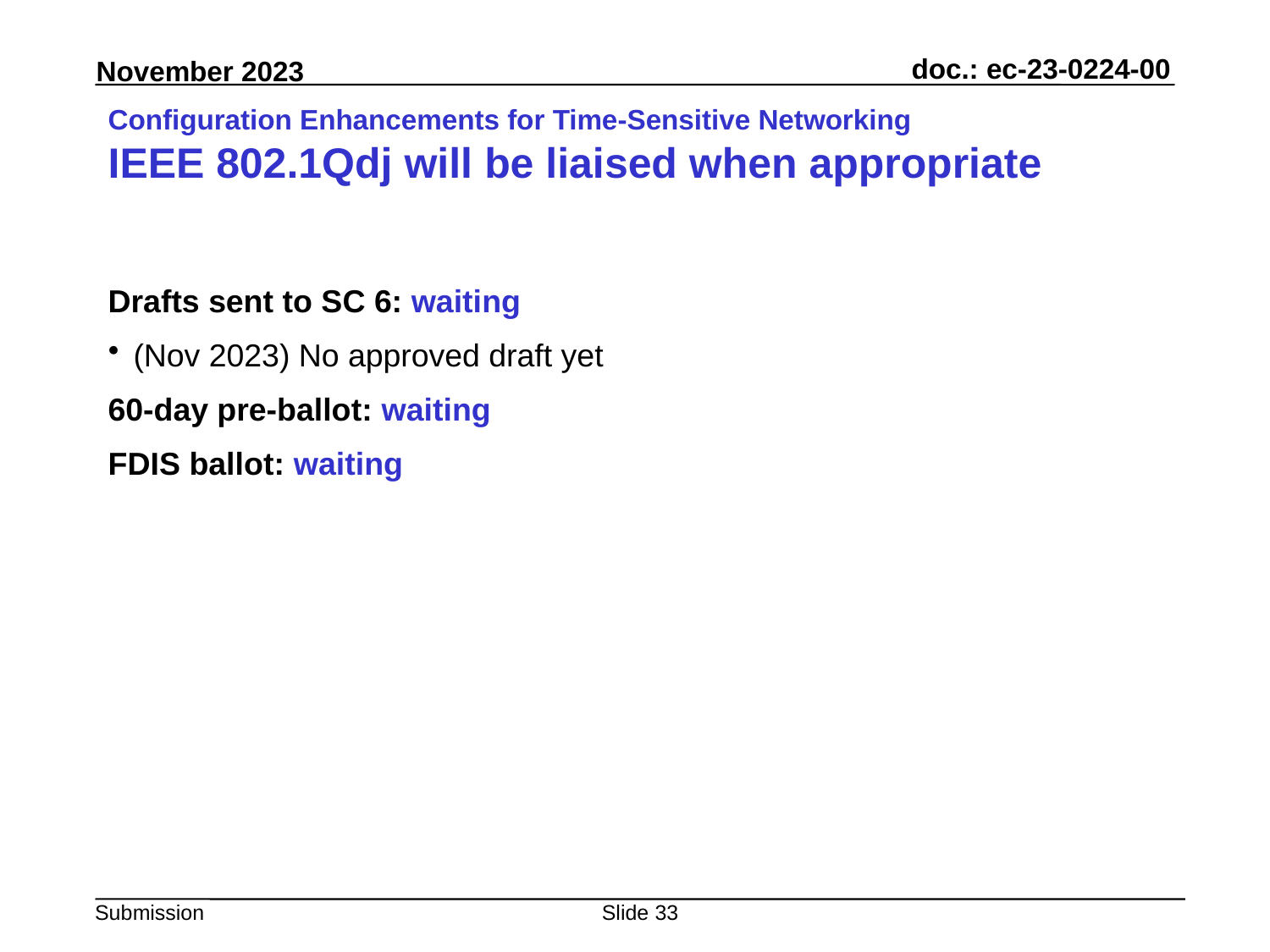

# Configuration Enhancements for Time-Sensitive Networking IEEE 802.1Qdj will be liaised when appropriate
Drafts sent to SC 6: waiting
(Nov 2023) No approved draft yet
60-day pre-ballot: waiting
FDIS ballot: waiting
Slide 33
Peter Yee, AKAYLA